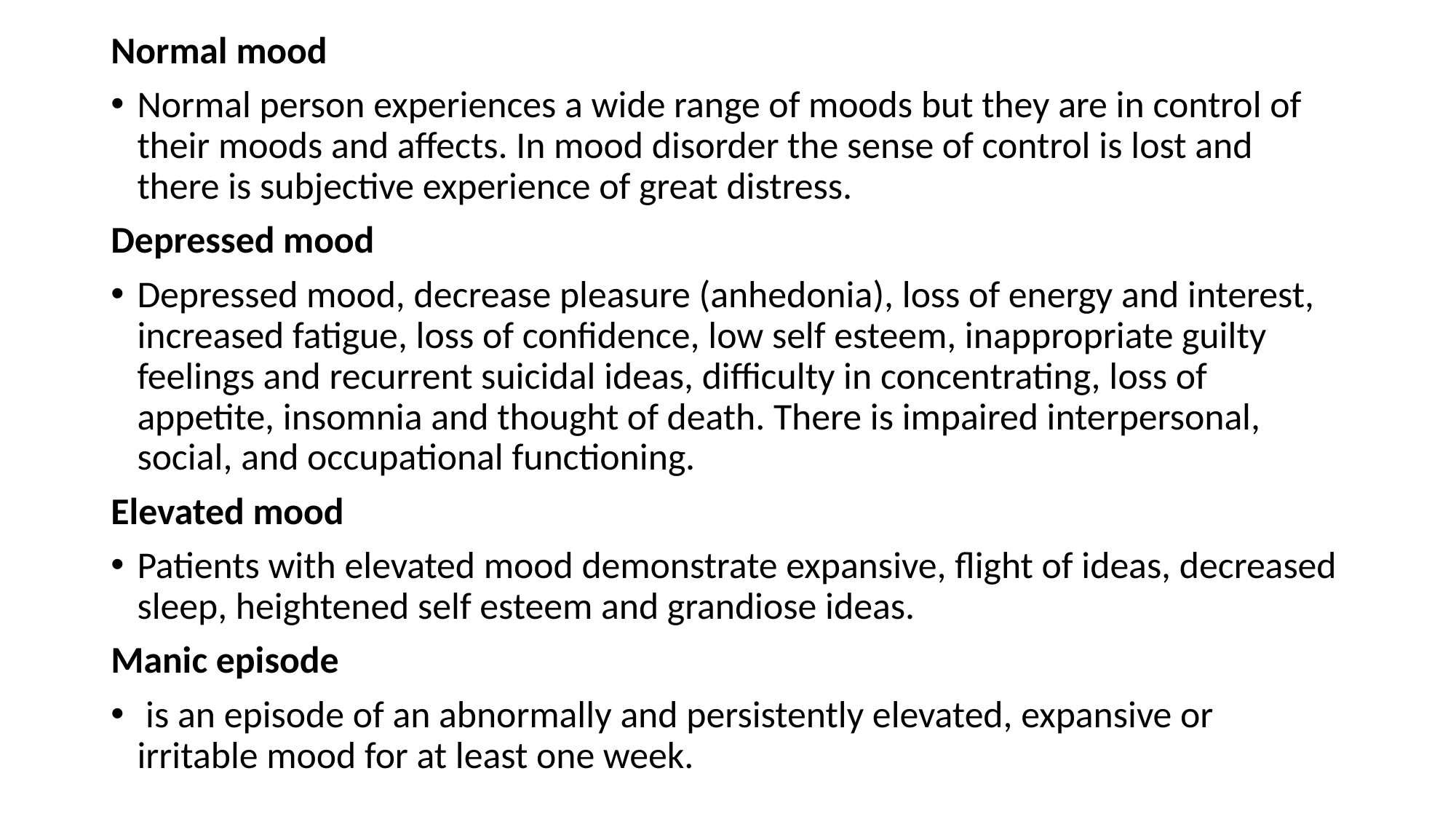

Normal mood
Normal person experiences a wide range of moods but they are in control of their moods and affects. In mood disorder the sense of control is lost and there is subjective experience of great distress.
Depressed mood
Depressed mood, decrease pleasure (anhedonia), loss of energy and interest, increased fatigue, loss of confidence, low self esteem, inappropriate guilty feelings and recurrent suicidal ideas, difficulty in concentrating, loss of appetite, insomnia and thought of death. There is impaired interpersonal, social, and occupational functioning.
Elevated mood
Patients with elevated mood demonstrate expansive, flight of ideas, decreased sleep, heightened self esteem and grandiose ideas.
Manic episode
 is an episode of an abnormally and persistently elevated, expansive or irritable mood for at least one week.